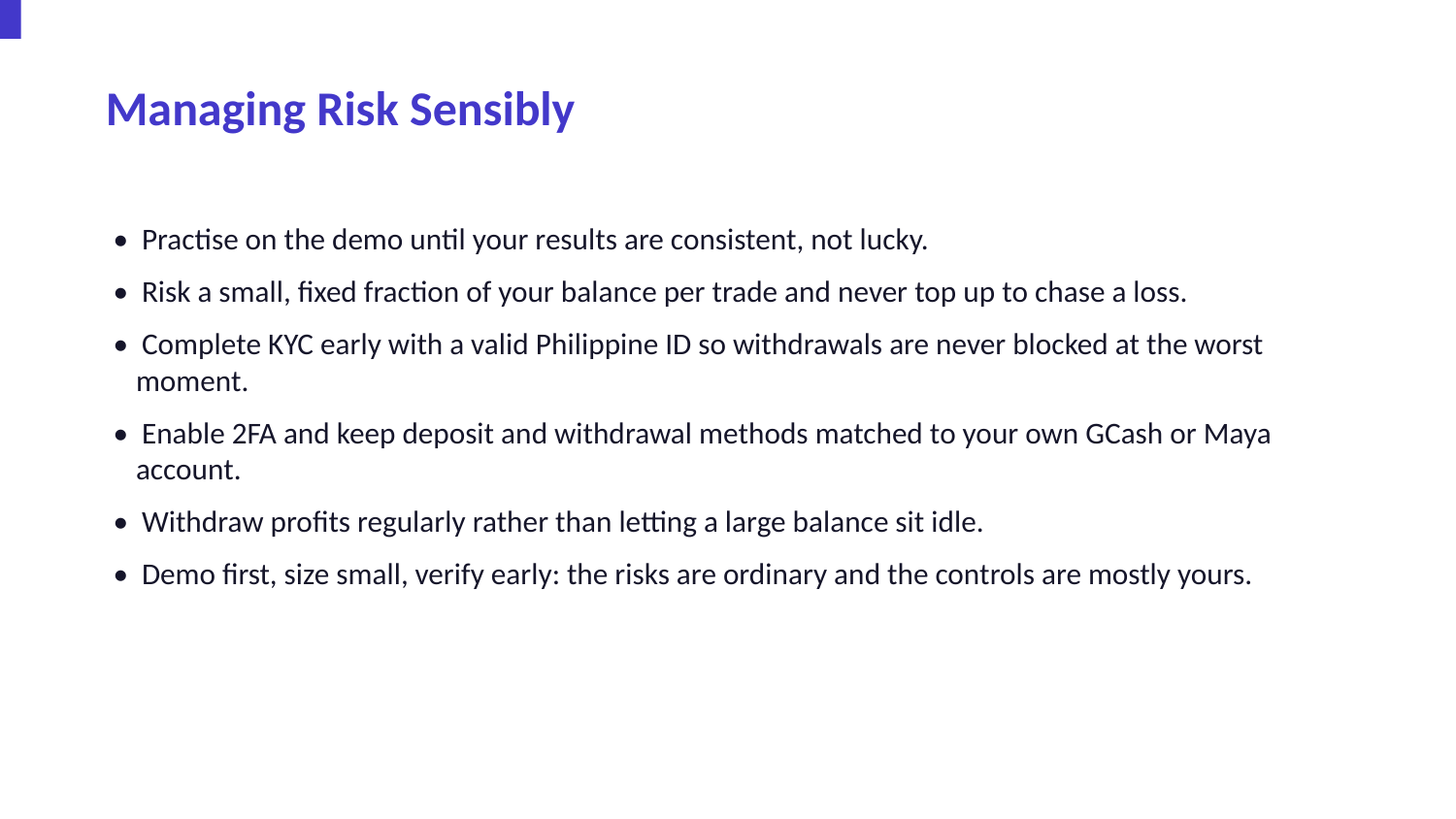

Managing Risk Sensibly
•  Practise on the demo until your results are consistent, not lucky.
•  Risk a small, fixed fraction of your balance per trade and never top up to chase a loss.
•  Complete KYC early with a valid Philippine ID so withdrawals are never blocked at the worst moment.
•  Enable 2FA and keep deposit and withdrawal methods matched to your own GCash or Maya account.
•  Withdraw profits regularly rather than letting a large balance sit idle.
•  Demo first, size small, verify early: the risks are ordinary and the controls are mostly yours.